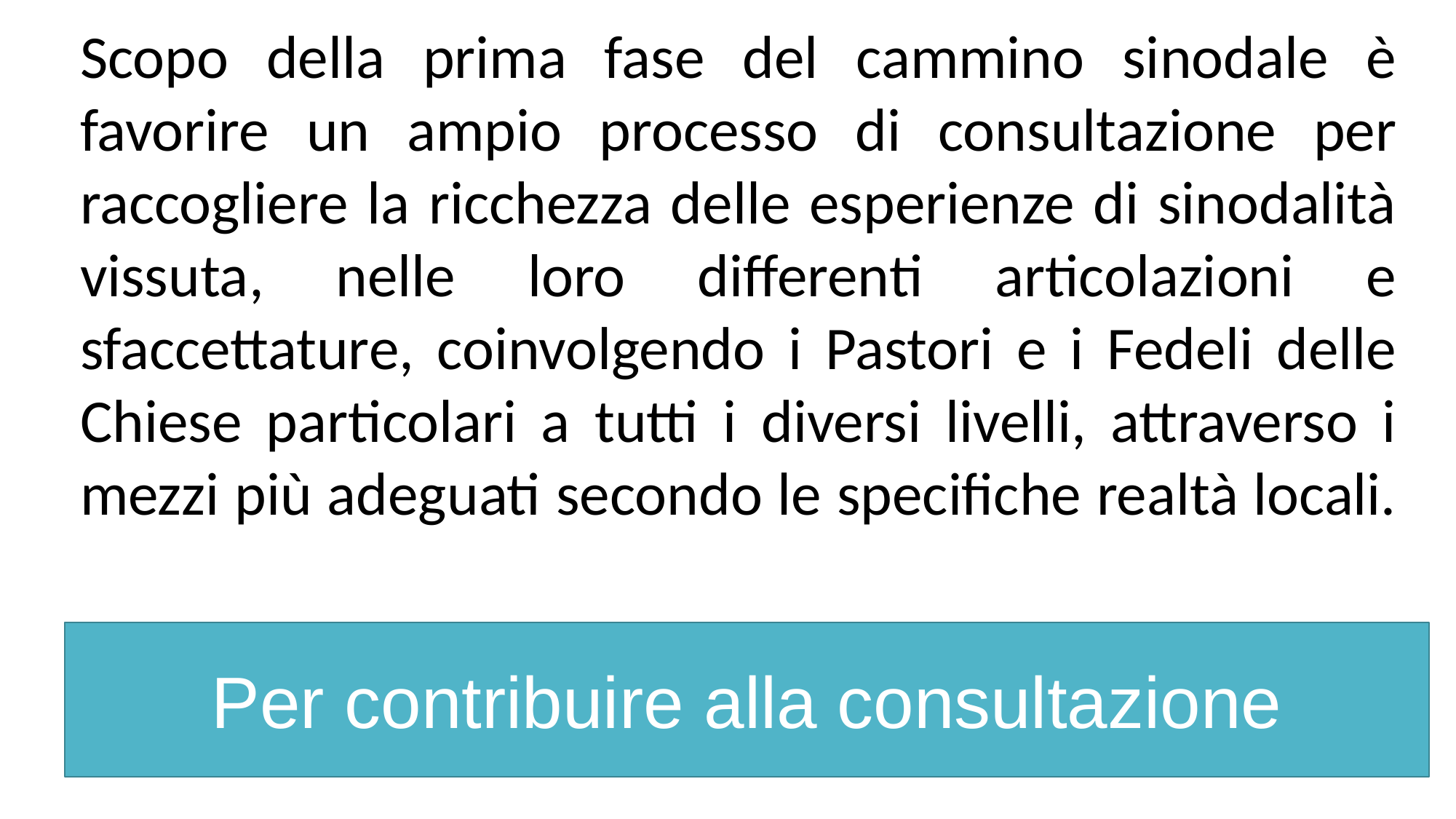

Scopo della prima fase del cammino sinodale è favorire un ampio processo di consultazione per raccogliere la ricchezza delle esperienze di sinodalità vissuta, nelle loro differenti articolazioni e sfaccettature, coinvolgendo i Pastori e i Fedeli delle Chiese particolari a tutti i diversi livelli, attraverso i mezzi più adeguati secondo le specifiche realtà locali.
Per contribuire alla consultazione